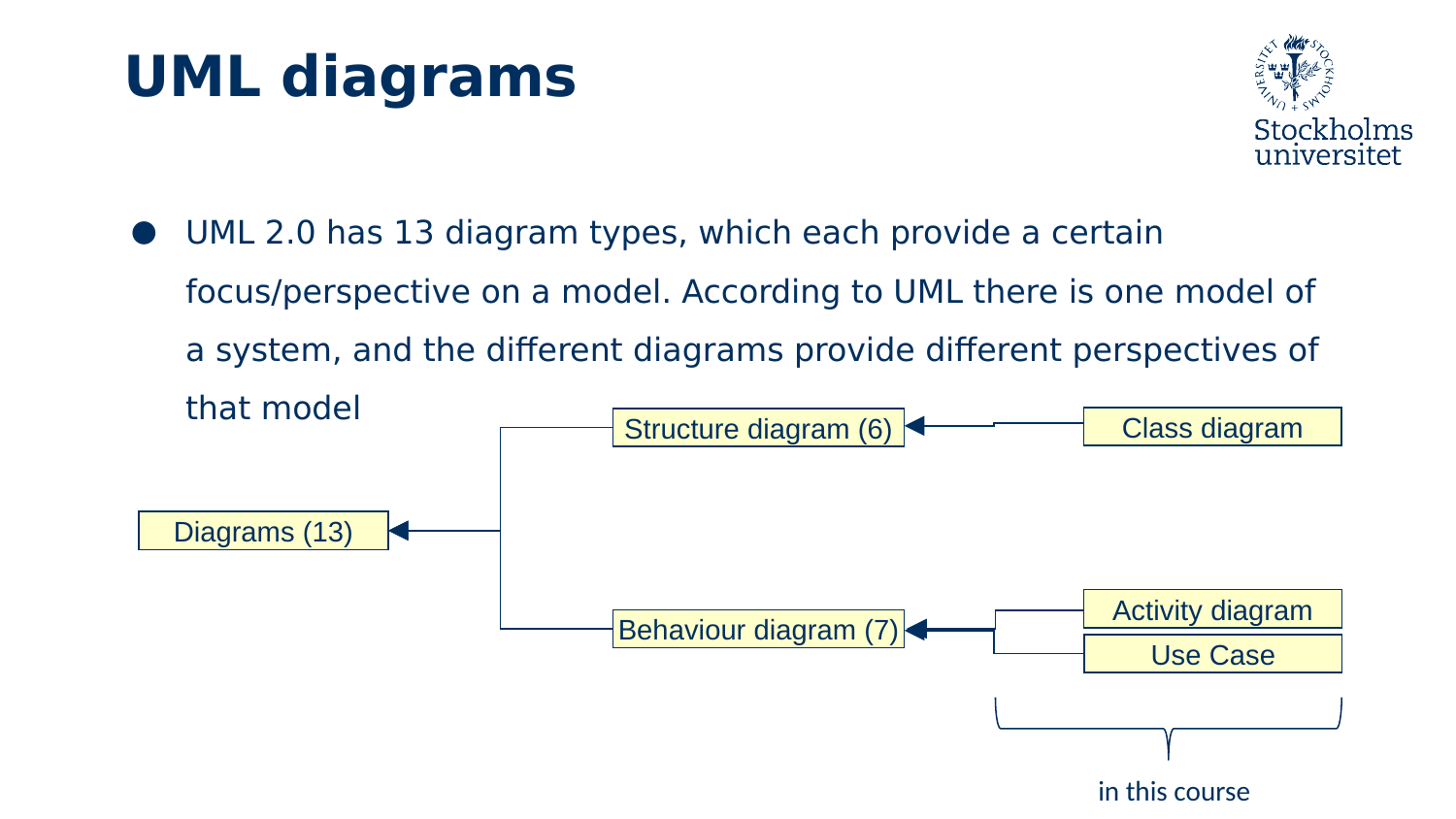

# UML diagrams
UML 2.0 has 13 diagram types, which each provide a certain focus/perspective on a model. According to UML there is one model of a system, and the different diagrams provide different perspectives of that model
Class diagram
Structure diagram (6)
Diagrams (13)

Activity diagram
Behaviour diagram (7)
Use Case
in this course